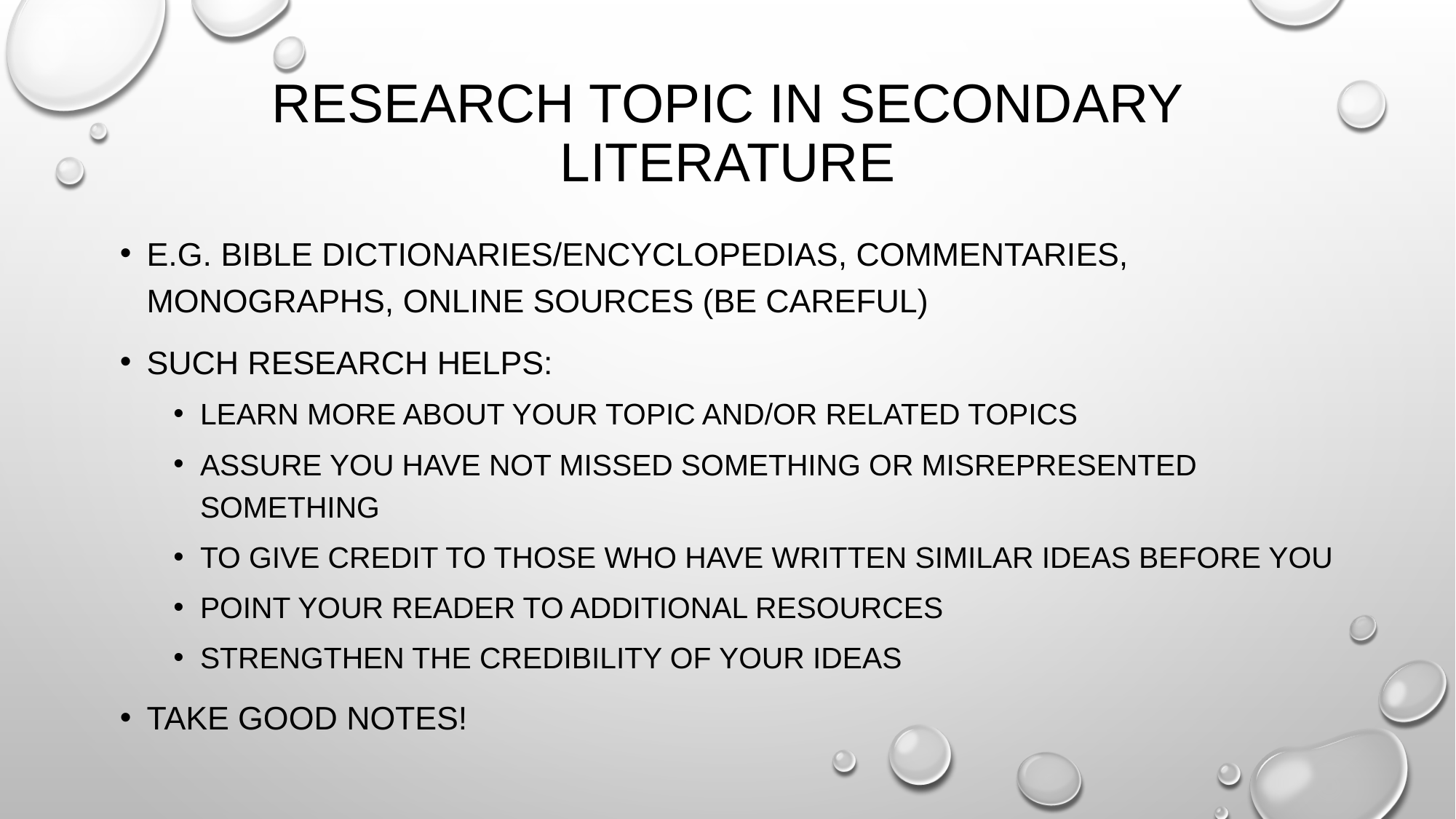

# Research Topic in Secondary Literature
E.G. Bible Dictionaries/encyclopedias, commentaries, Monographs, Online sources (be careful)
Such research helps:
learn more about your topic and/or related topics
Assure you have not missed something or misrepresented something
To give credit to those who have written similar ideas before you
Point your reader to additional resources
Strengthen the credibility of your ideas
take good notes!